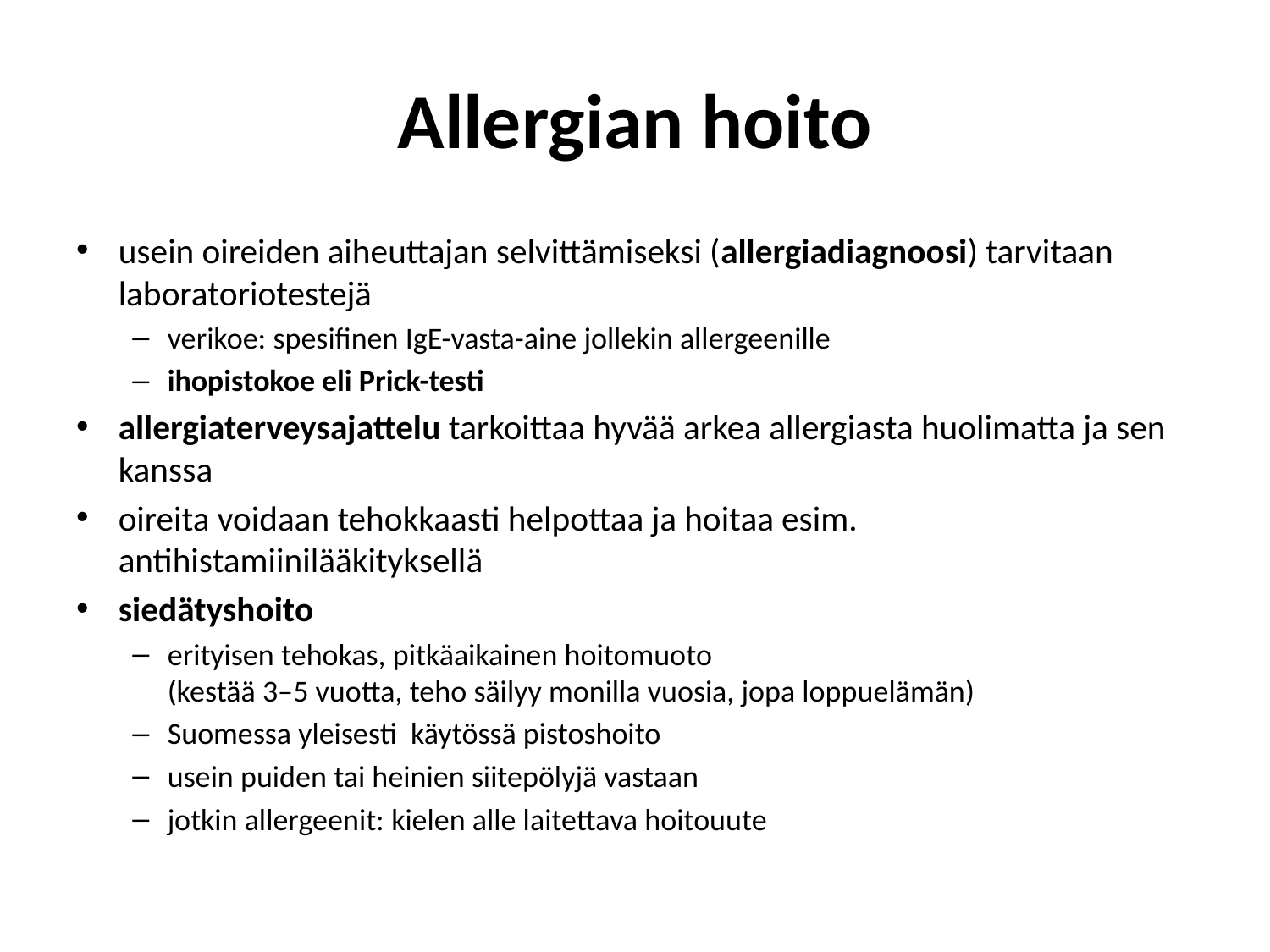

# Allergian hoito
usein oireiden aiheuttajan selvittämiseksi (allergiadiagnoosi) tarvitaan laboratoriotestejä
verikoe: spesifinen IgE-vasta-aine jollekin allergeenille
ihopistokoe eli Prick-testi
allergiaterveysajattelu tarkoittaa hyvää arkea allergiasta huolimatta ja sen kanssa
oireita voidaan tehokkaasti helpottaa ja hoitaa esim. antihistamiinilääkityksellä
siedätyshoito
erityisen tehokas, pitkäaikainen hoitomuoto
(kestää 3–5 vuotta, teho säilyy monilla vuosia, jopa loppuelämän)
Suomessa yleisesti  käytössä pistoshoito
usein puiden tai heinien siitepölyjä vastaan
jotkin allergeenit: kielen alle laitettava hoitouute